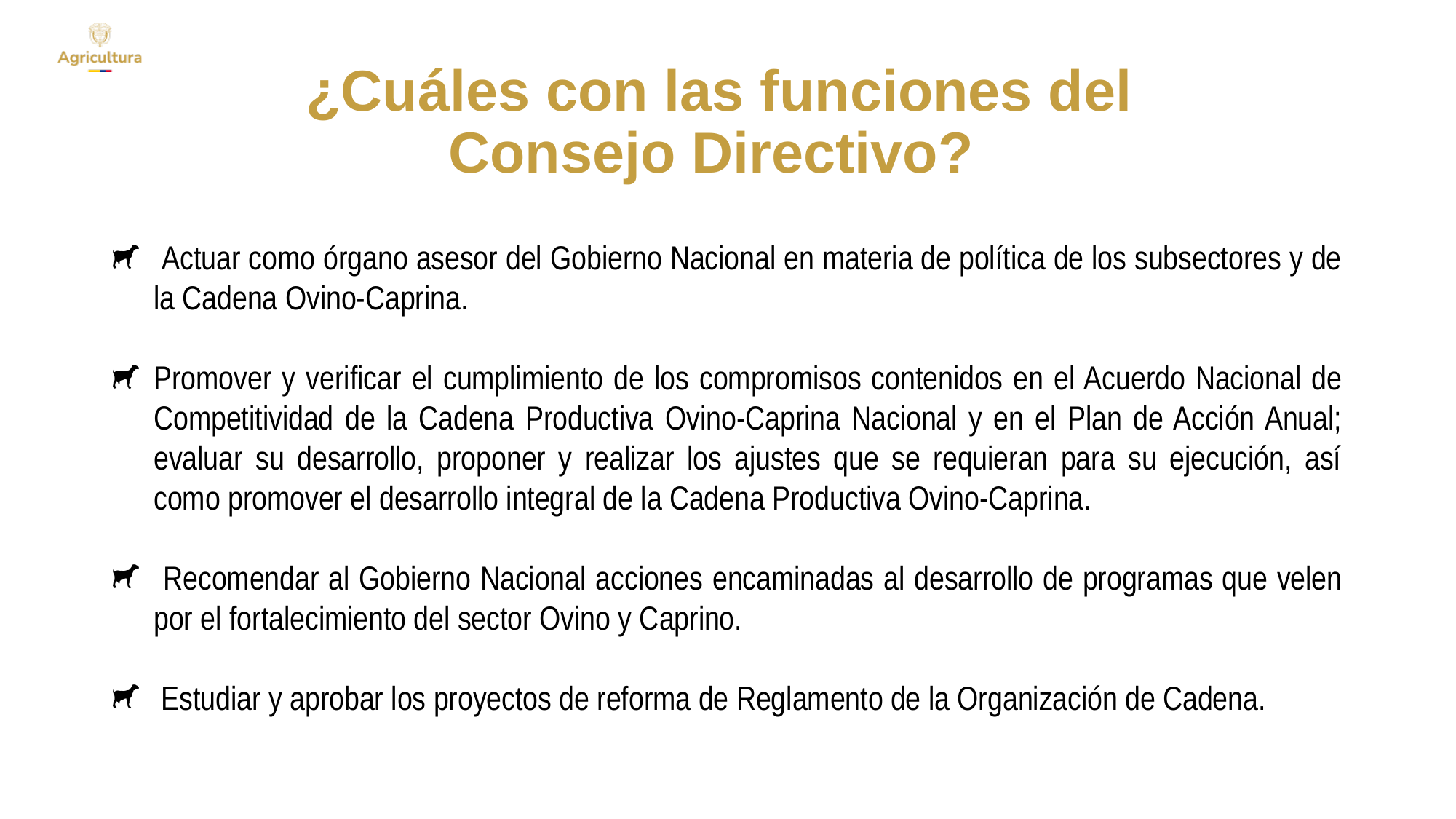

¿Cuáles con las funciones del Consejo Directivo?

 Actuar como órgano asesor del Gobierno Nacional en materia de política de los subsectores y de la Cadena Ovino-Caprina.

Promover y verificar el cumplimiento de los compromisos contenidos en el Acuerdo Nacional de Competitividad de la Cadena Productiva Ovino-Caprina Nacional y en el Plan de Acción Anual; evaluar su desarrollo, proponer y realizar los ajustes que se requieran para su ejecución, así como promover el desarrollo integral de la Cadena Productiva Ovino-Caprina.

 Recomendar al Gobierno Nacional acciones encaminadas al desarrollo de programas que velen por el fortalecimiento del sector Ovino y Caprino.

 Estudiar y aprobar los proyectos de reforma de Reglamento de la Organización de Cadena.